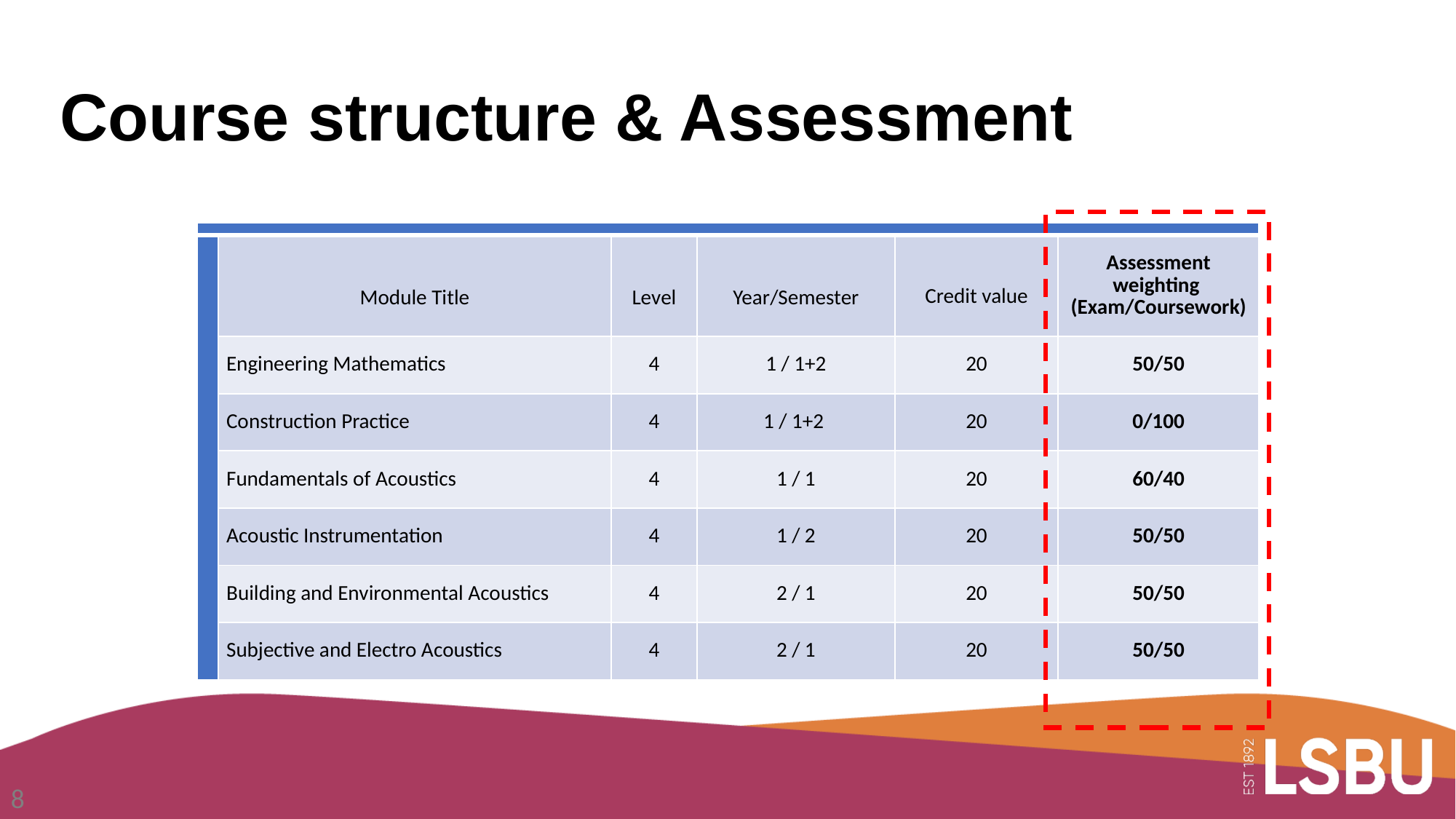

# Course structure & Assessment

|  |  |  |  |  |  |
| --- | --- | --- | --- | --- | --- |
|  | Module Title | Level | Year/Semester | Credit value | Assessment weighting (Exam/Coursework) |
|  | Engineering Mathematics | 4 | 1 / 1+2 | 20 | 50/50 |
|  | Construction Practice | 4 | 1 / 1+2 | 20 | 0/100 |
|  | Fundamentals of Acoustics | 4 | 1 / 1 | 20 | 60/40 |
|  | Acoustic Instrumentation | 4 | 1 / 2 | 20 | 50/50 |
|  | Building and Environmental Acoustics | 4 | 2 / 1 | 20 | 50/50 |
|  | Subjective and Electro Acoustics | 4 | 2 / 1 | 20 | 50/50 |
8